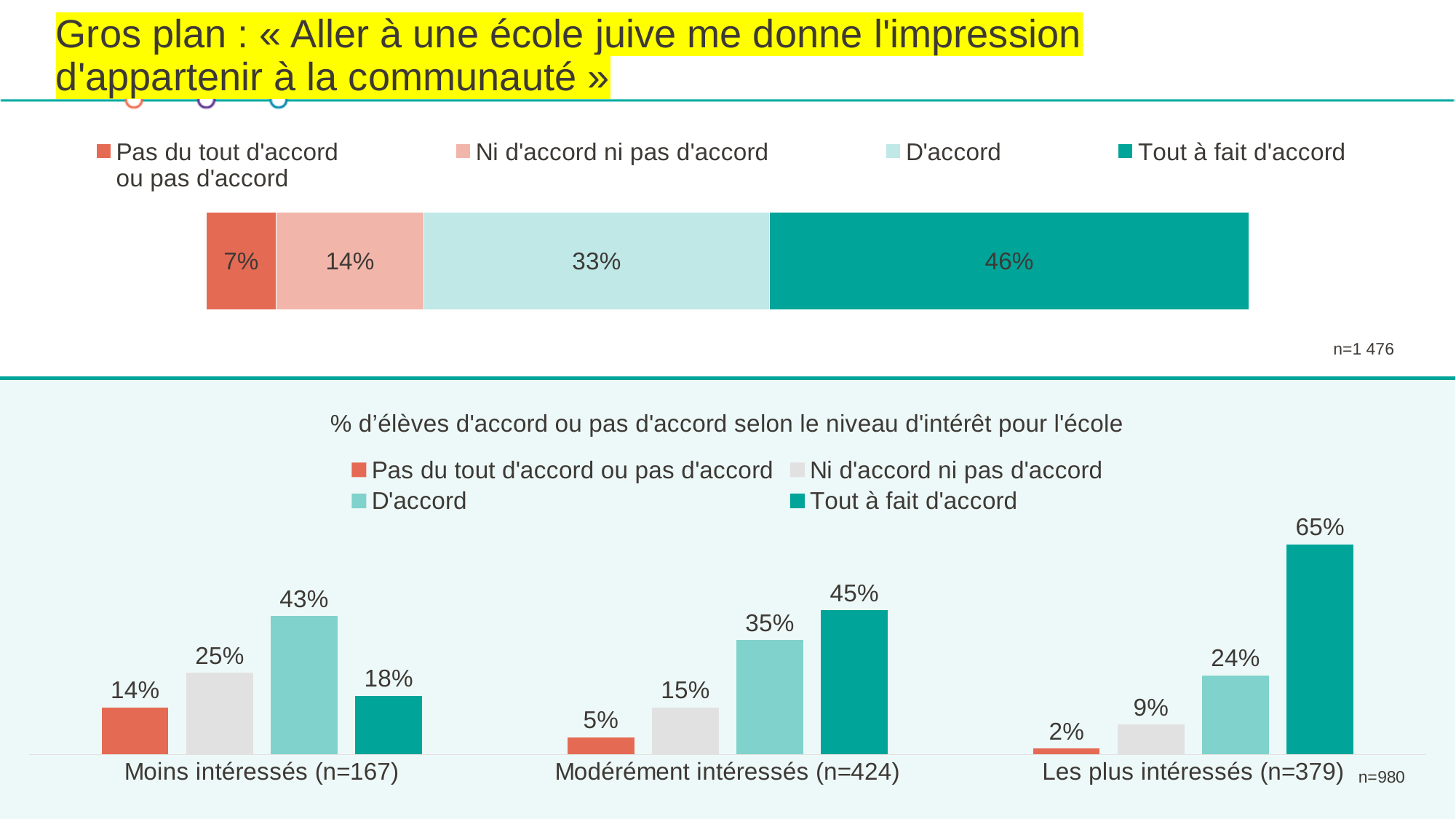

# Gros plan : « Aller à une école juive me donne l'impression d'appartenir à la communauté »

### Chart

| Category | Pas du tout d'accord
ou pas d'accord | Ni d'accord ni pas d'accord | D'accord | Tout à fait d'accord |
|---|---|---|---|---|
n=1 476

### Chart: % d’élèves d'accord ou pas d'accord selon le niveau d'intérêt pour l'école

| Category | Pas du tout d'accord ou pas d'accord | Ni d'accord ni pas d'accord | D'accord | Tout à fait d'accord |
|---|---|---|---|---|
| Moins intéressés (n=167) | 0.144 | 0.251 | 0.425 | 0.18 |
| Modérément intéressés (n=424) | 0.052000000000000005 | 0.145 | 0.351 | 0.443 |
| Les plus intéressés (n=379) | 0.018 | 0.092 | 0.243 | 0.646 |